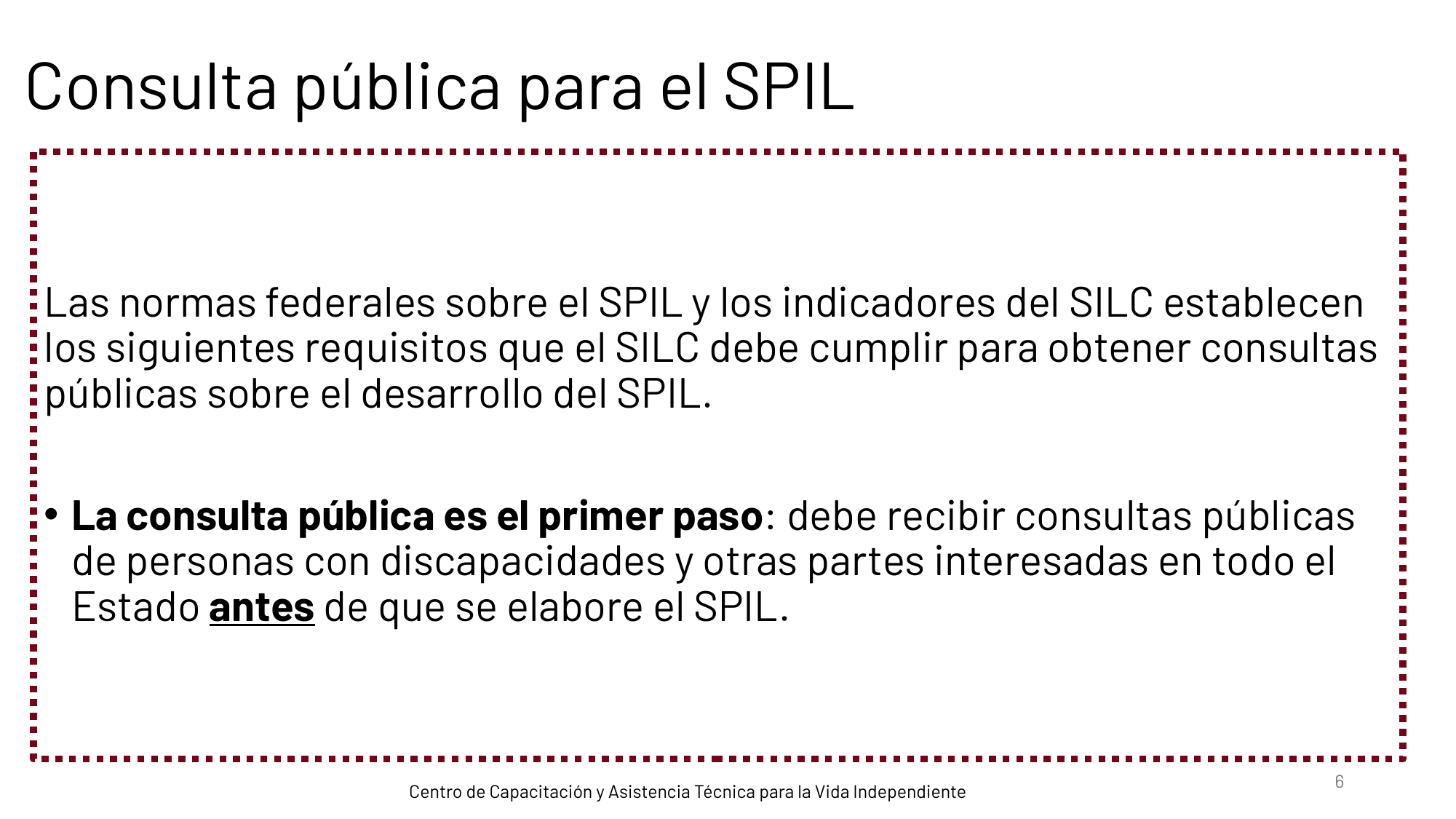

# Consulta pública para el SPIL
Las normas federales sobre el SPIL y los indicadores del SILC establecen los siguientes requisitos que el SILC debe cumplir para obtener consultas públicas sobre el desarrollo del SPIL.

La consulta pública es el primer paso: debe recibir consultas públicas de personas con discapacidades y otras partes interesadas en todo el Estado antes de que se elabore el SPIL.
6
Centro de Capacitación y Asistencia Técnica para la Vida Independiente